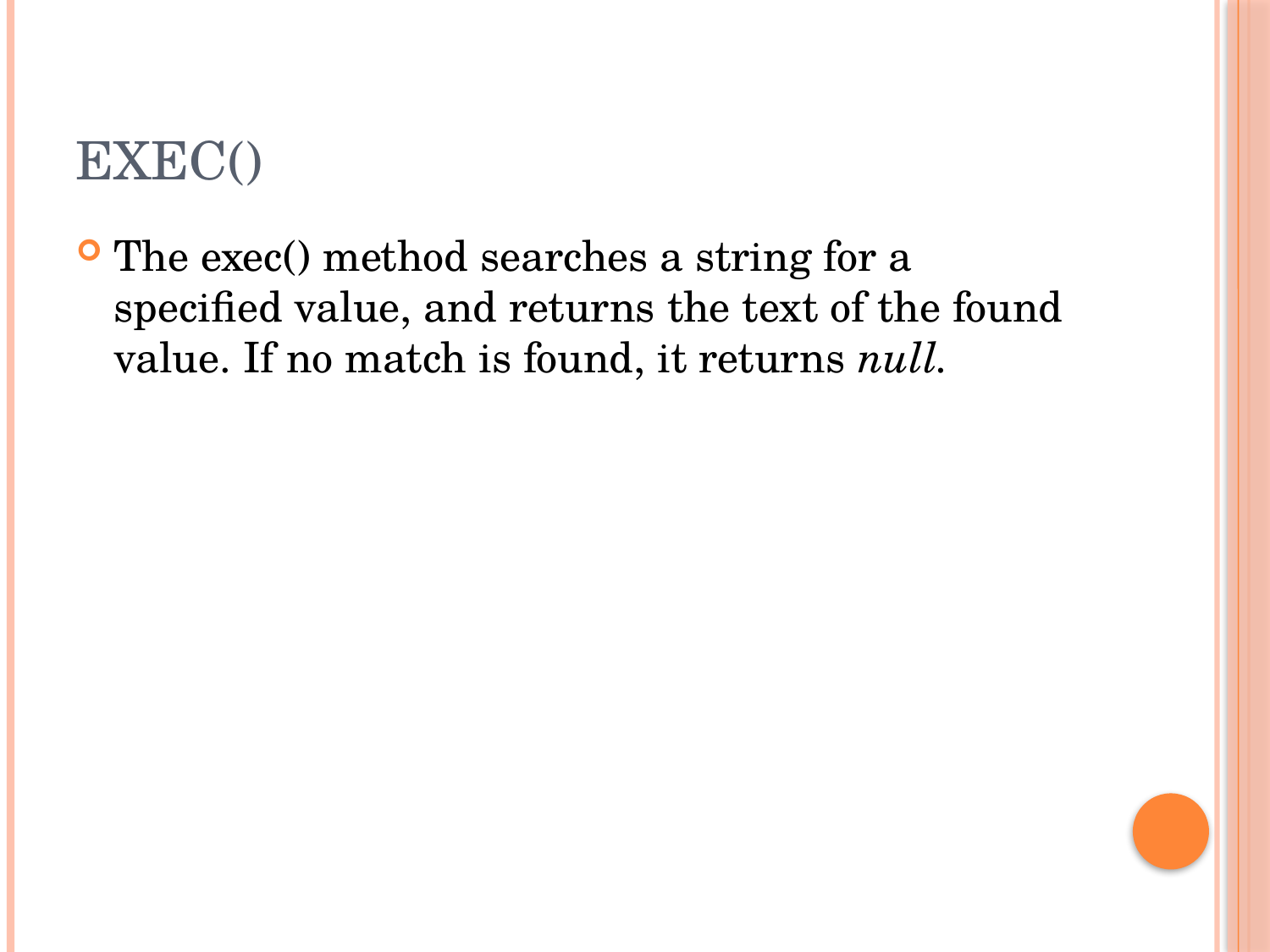

# exec()
The exec() method searches a string for a specified value, and returns the text of the found value. If no match is found, it returns null.